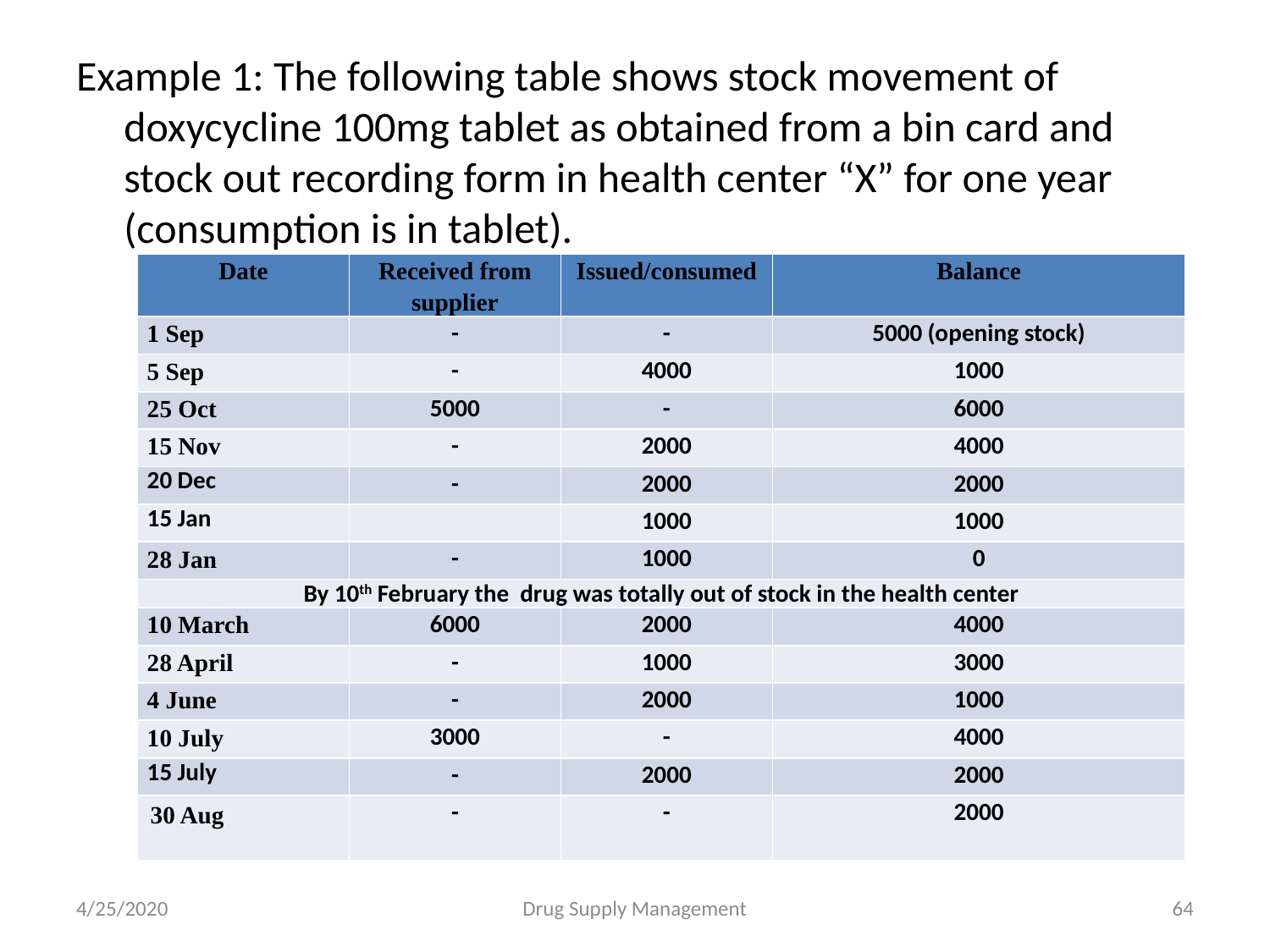

Example 1: The following table shows stock movement of doxycycline 100mg tablet as obtained from a bin card and stock out recording form in health center “X” for one year (consumption is in tablet).

| Date | Received from supplier | Issued/consumed | Balance |
| --- | --- | --- | --- |
| 1 Sep | - | - | 5000 (opening stock) |
| 5 Sep | - | 4000 | 1000 |
| 25 Oct | 5000 | - | 6000 |
| 15 Nov | - | 2000 | 4000 |
| 20 Dec | - | 2000 | 2000 |
| 15 Jan |  | 1000 | 1000 |
| 28 Jan | - | 1000 | 0 |
| By 10th February the drug was totally out of stock in the health center |  |  |  |
| 10 March | 6000 | 2000 | 4000 |
| 28 April | - | 1000 | 3000 |
| 4 June | - | 2000 | 1000 |
| 10 July | 3000 | - | 4000 |
| 15 July | - | 2000 | 2000 |
| 30 Aug | - | - | 2000 |
4/25/2020
Drug Supply Management
64